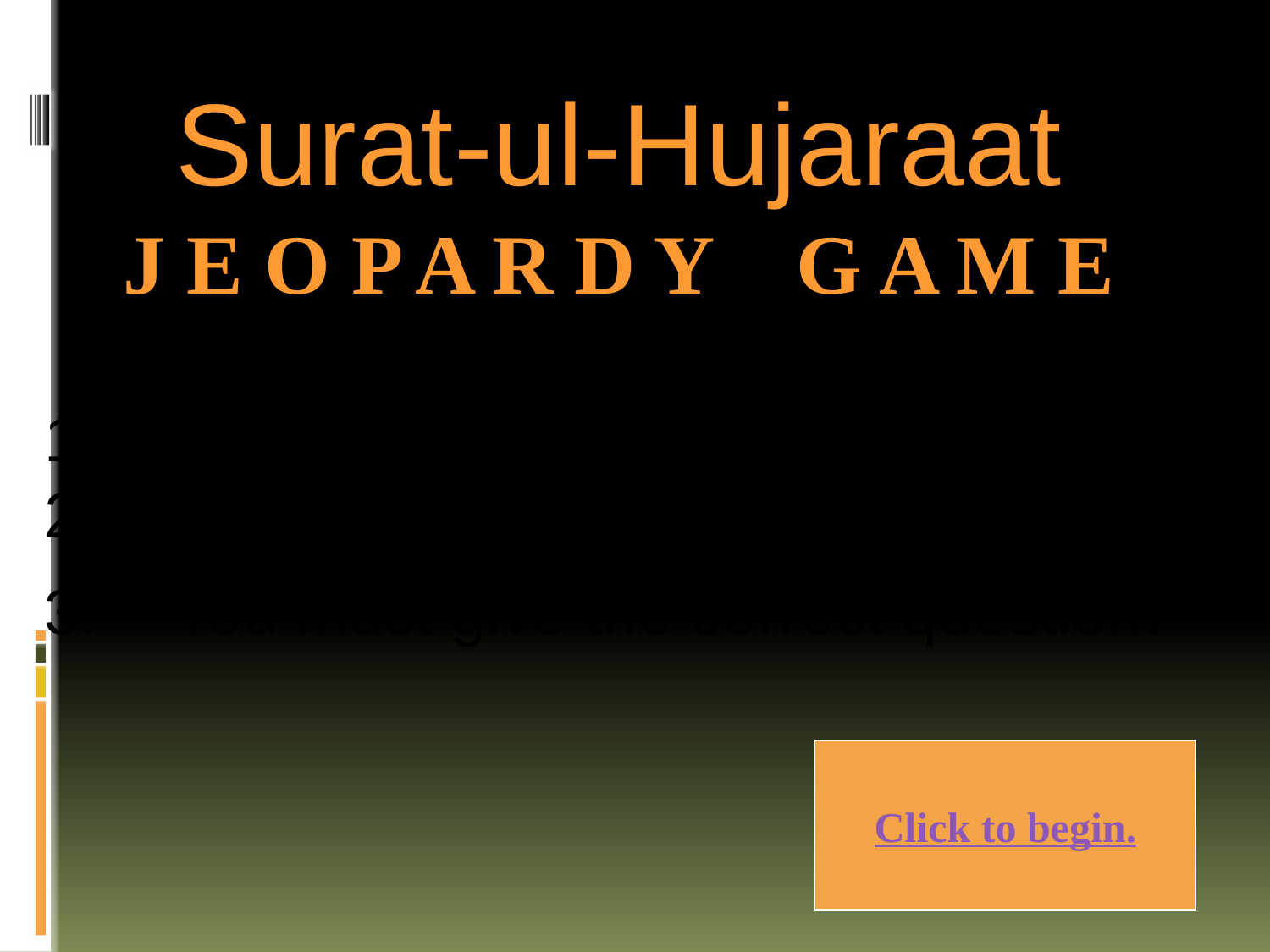

Surat-ul-Hujaraat
J E O P A R D Y    G A M E
Choose a category.
You will be given the answer.
You must give the correct question.
Click to begin.